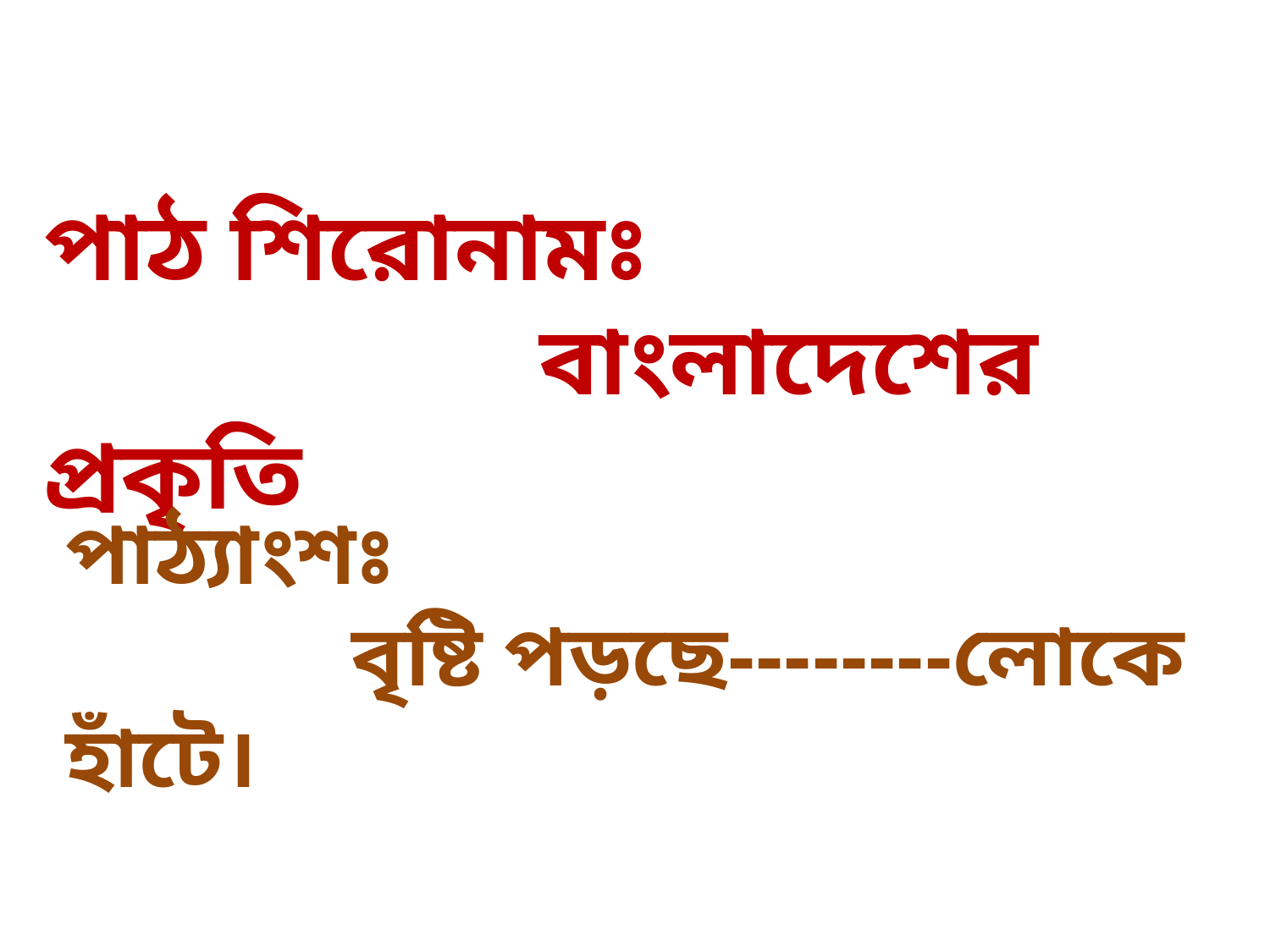

পাঠ শিরোনামঃ
                    বাংলাদেশের প্রকৃতি
পাঠ্যাংশঃ
             বৃষ্টি পড়ছে--------লোকে হাঁটে।